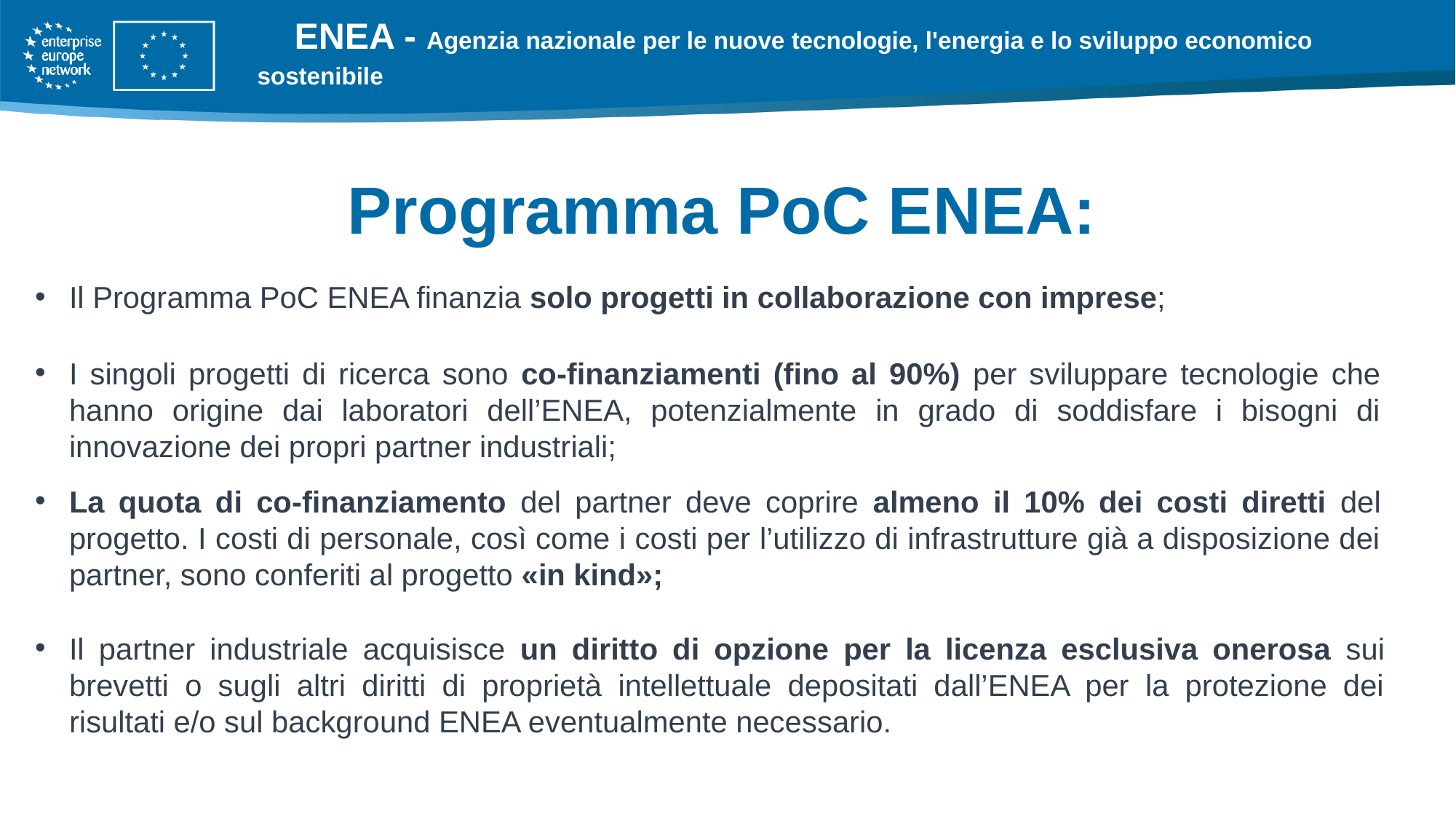

I ENEA - Agenzia nazionale per le nuove tecnologie, l'energia e lo sviluppo economico sostenibile
# Programma PoC ENEA:
Il Programma PoC ENEA finanzia solo progetti in collaborazione con imprese;
I singoli progetti di ricerca sono co-finanziamenti (fino al 90%) per sviluppare tecnologie che hanno origine dai laboratori dell’ENEA, potenzialmente in grado di soddisfare i bisogni di innovazione dei propri partner industriali;
La quota di co-finanziamento del partner deve coprire almeno il 10% dei costi diretti del progetto. I costi di personale, così come i costi per l’utilizzo di infrastrutture già a disposizione dei partner, sono conferiti al progetto «in kind»;
Il partner industriale acquisisce un diritto di opzione per la licenza esclusiva onerosa sui brevetti o sugli altri diritti di proprietà intellettuale depositati dall’ENEA per la protezione dei risultati e/o sul background ENEA eventualmente necessario.